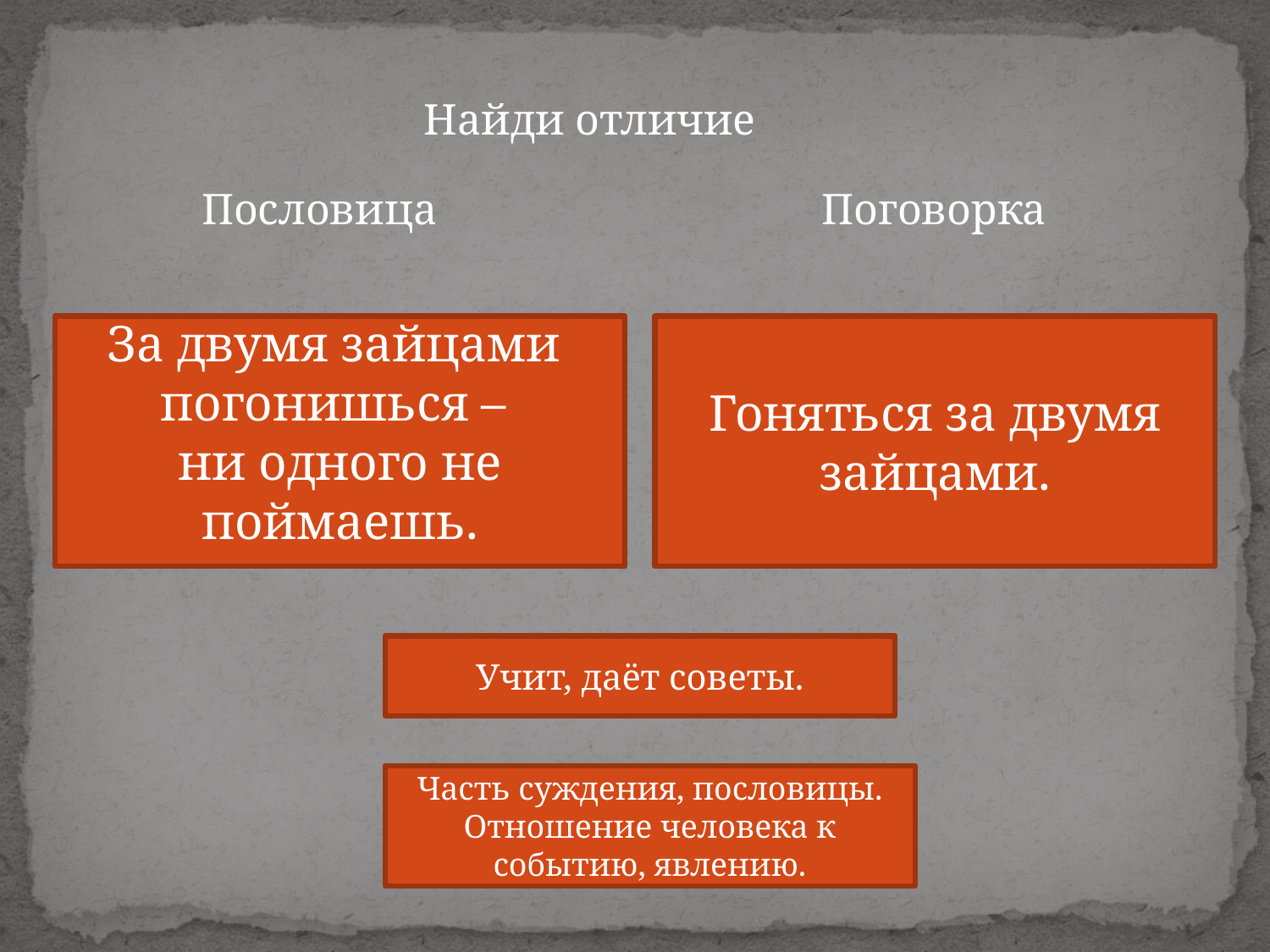

Найди отличие
Пословица

Поговорка

За двумя зайцами
погонишься –
ни одного не поймаешь.

Гоняться за двумя зайцами.
Учит, даёт советы.
Часть суждения, пословицы.
Отношение человека к событию, явлению.